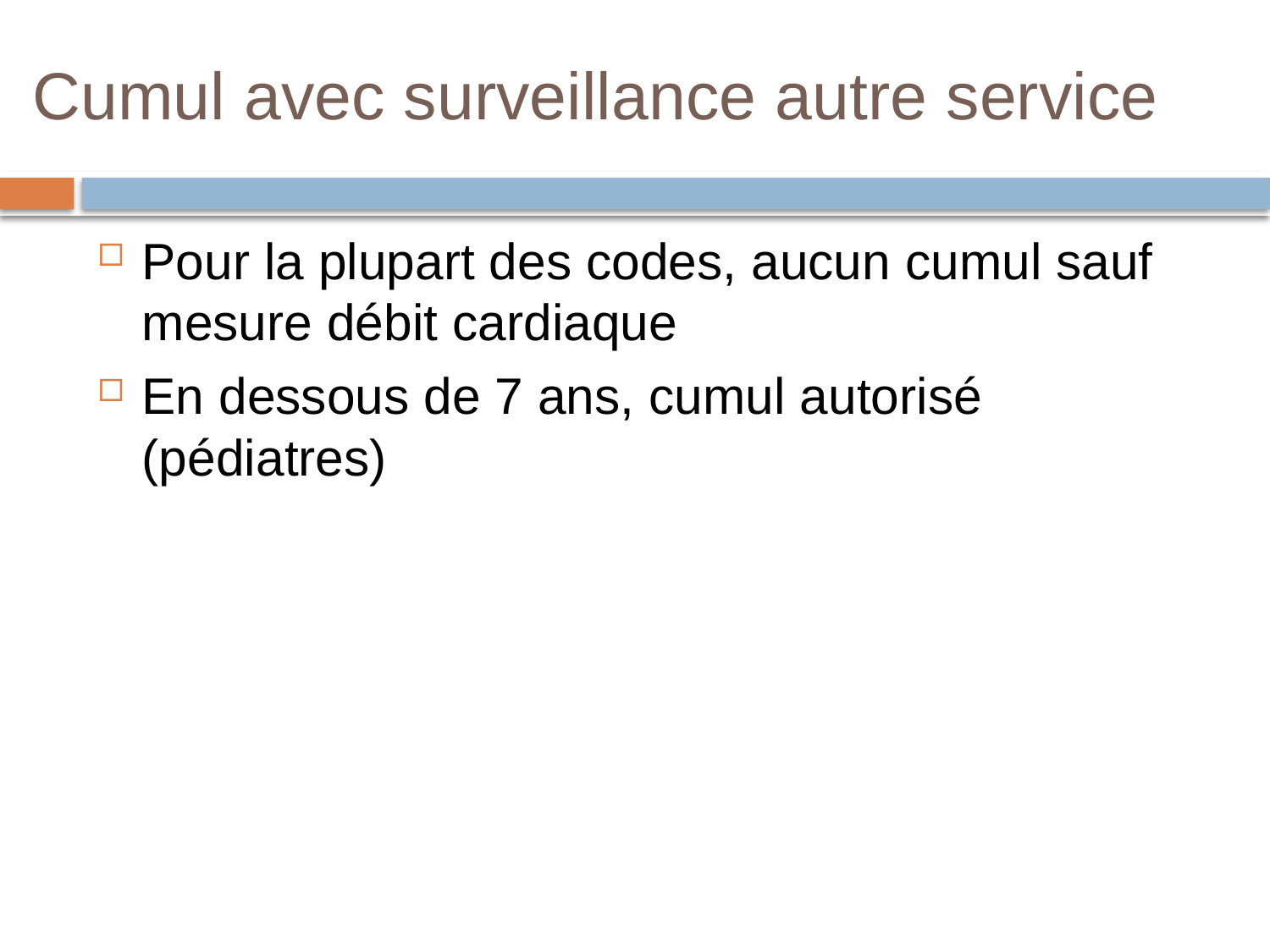

# Cumul avec surveillance autre service
Pour la plupart des codes, aucun cumul sauf mesure débit cardiaque
En dessous de 7 ans, cumul autorisé (pédiatres)